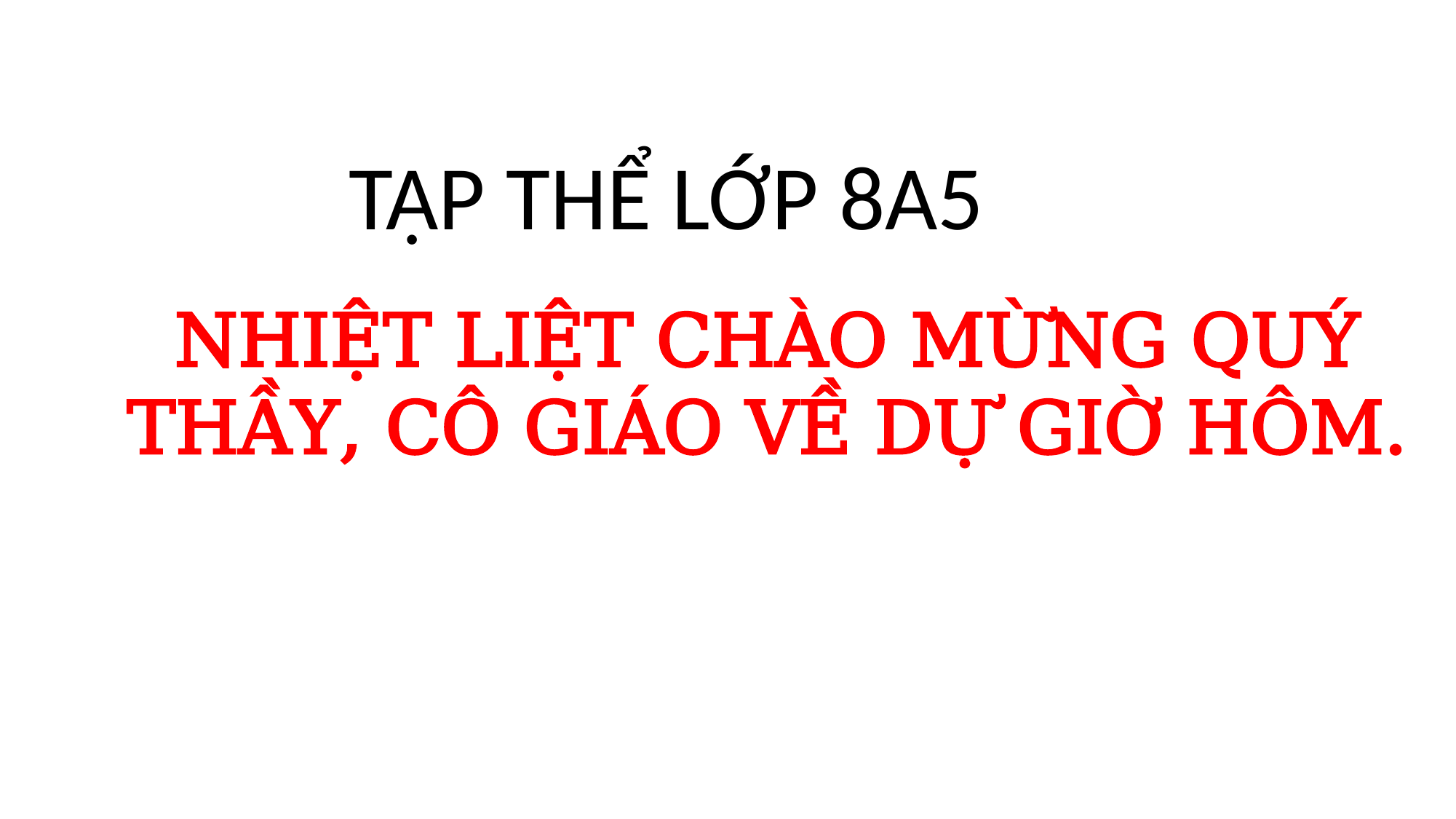

TẬP THỂ LỚP 8A5

NHIỆT LIỆT CHÀO MỪNG QUÝ THẦY, CÔ GIÁO VỀ DỰ GIỜ HÔM.